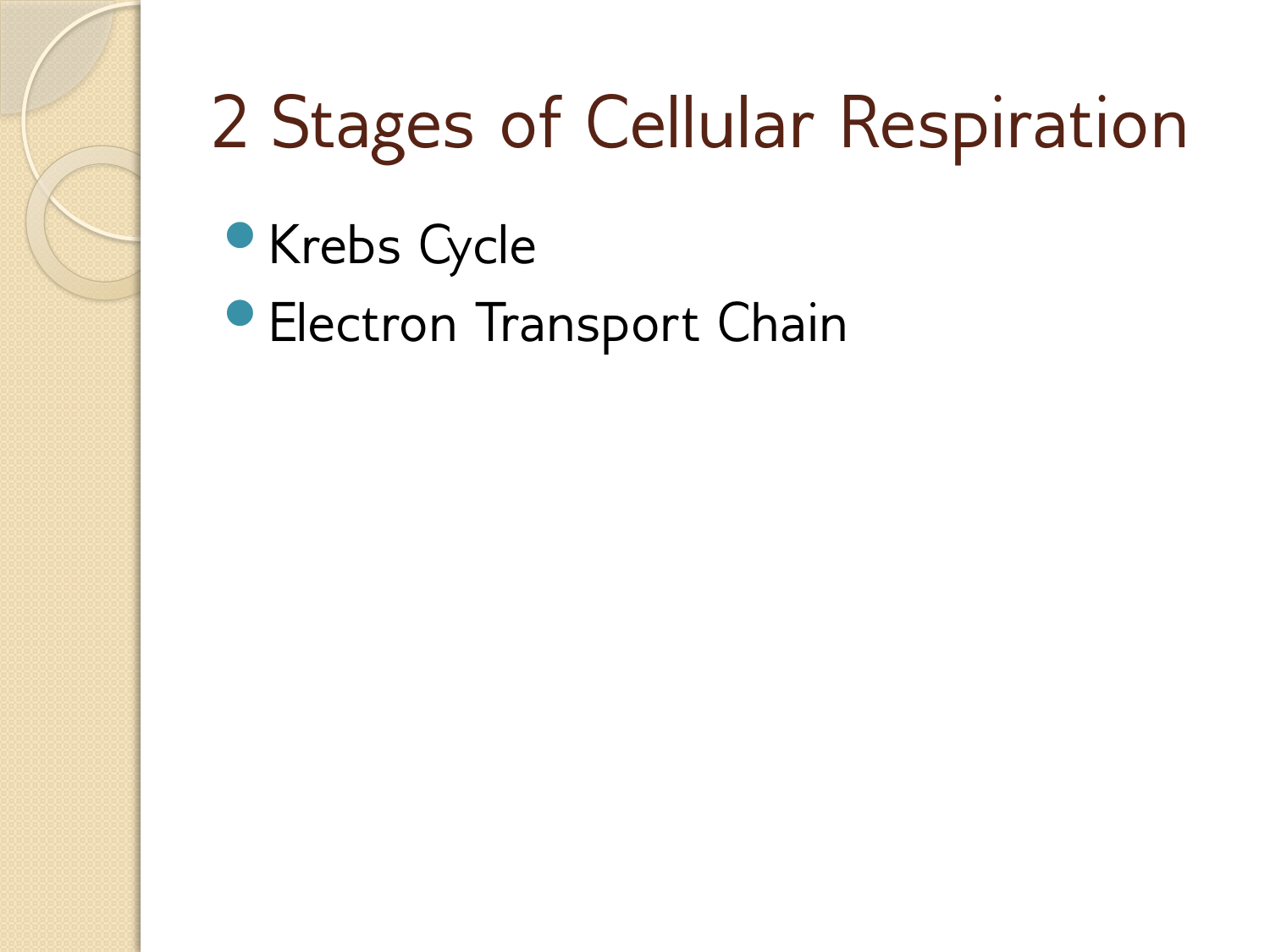

# 2 Stages of Cellular Respiration
Krebs Cycle
Electron Transport Chain